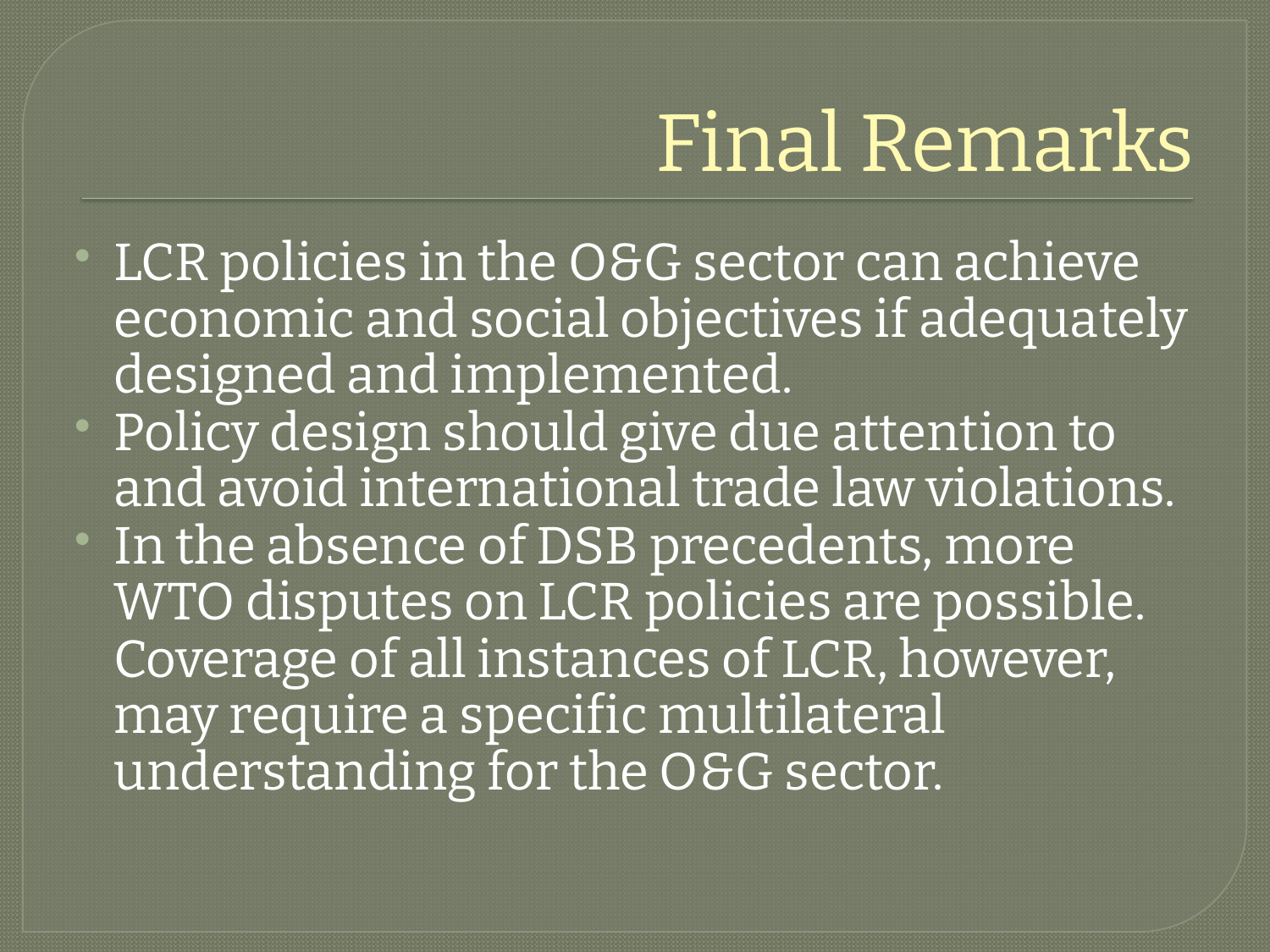

# Final Remarks
LCR policies in the O&G sector can achieve economic and social objectives if adequately designed and implemented.
Policy design should give due attention to and avoid international trade law violations.
In the absence of DSB precedents, more WTO disputes on LCR policies are possible. Coverage of all instances of LCR, however, may require a specific multilateral understanding for the O&G sector.